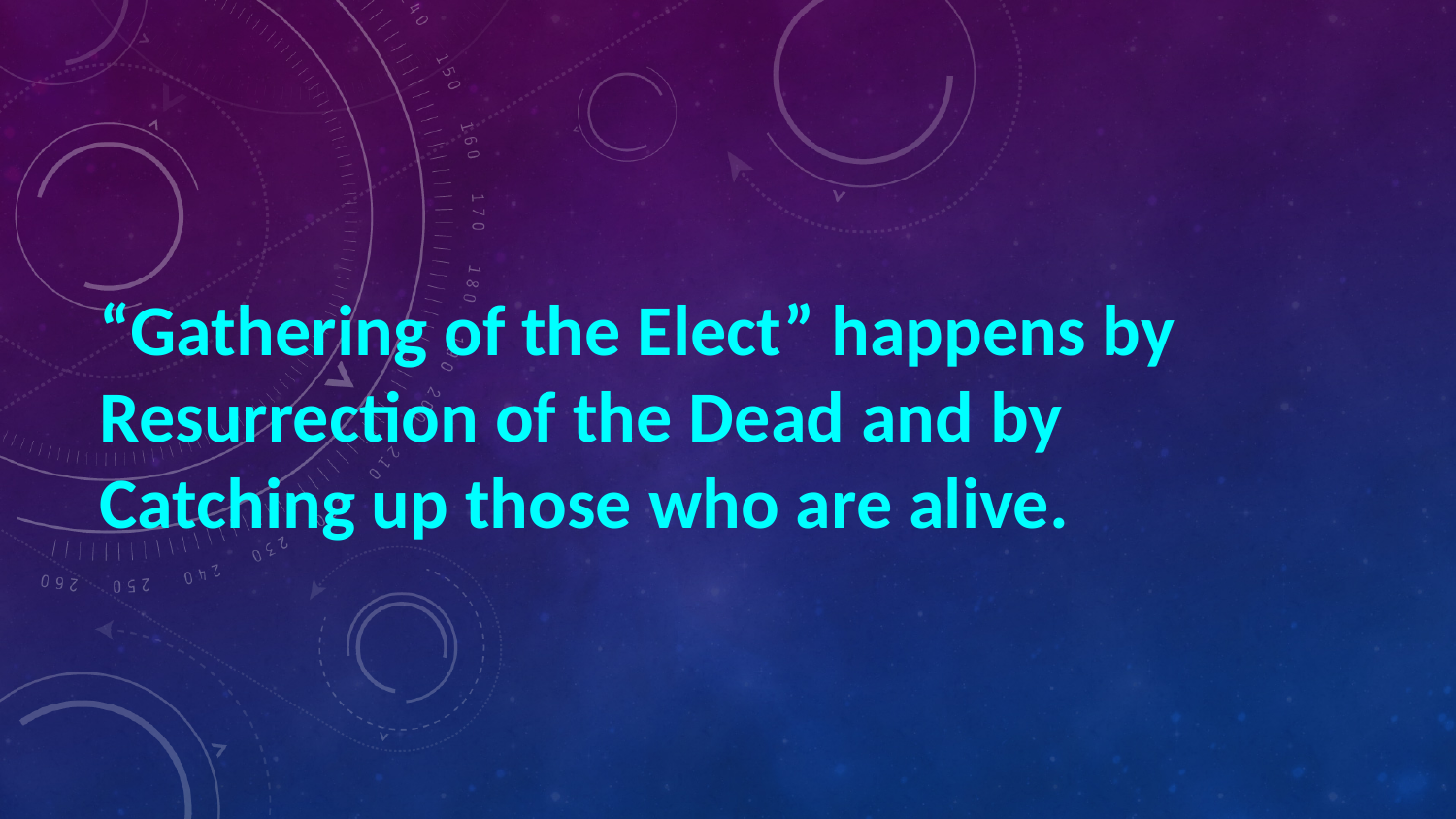

# “Gathering of the Elect” happens by Resurrection of the Dead and by Catching up those who are alive.